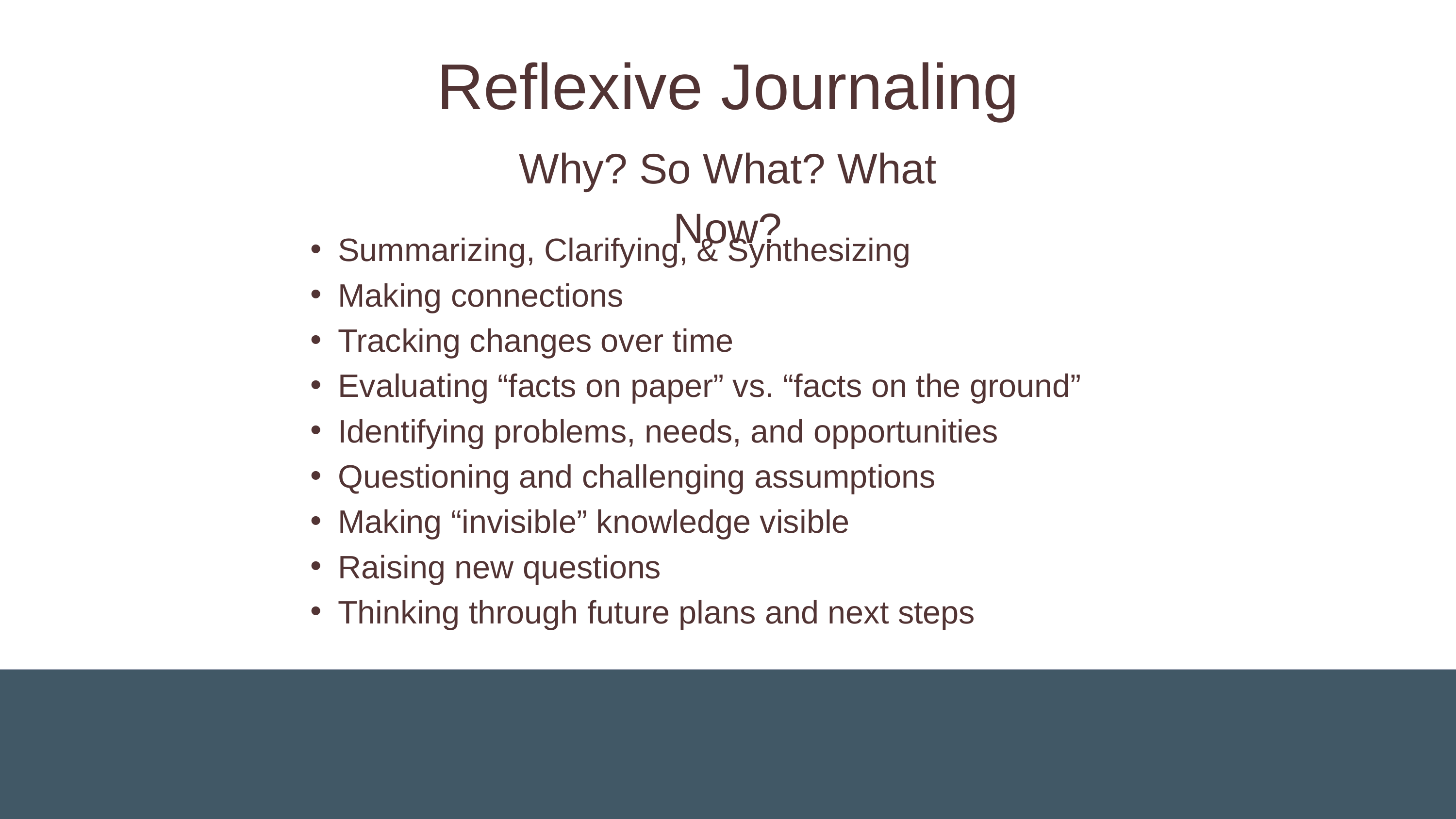

Reflexive Journaling
Why? So What? What Now?
Summarizing, Clarifying, & Synthesizing
Making connections
Tracking changes over time
Evaluating “facts on paper” vs. “facts on the ground”
Identifying problems, needs, and opportunities
Questioning and challenging assumptions
Making “invisible” knowledge visible
Raising new questions
Thinking through future plans and next steps